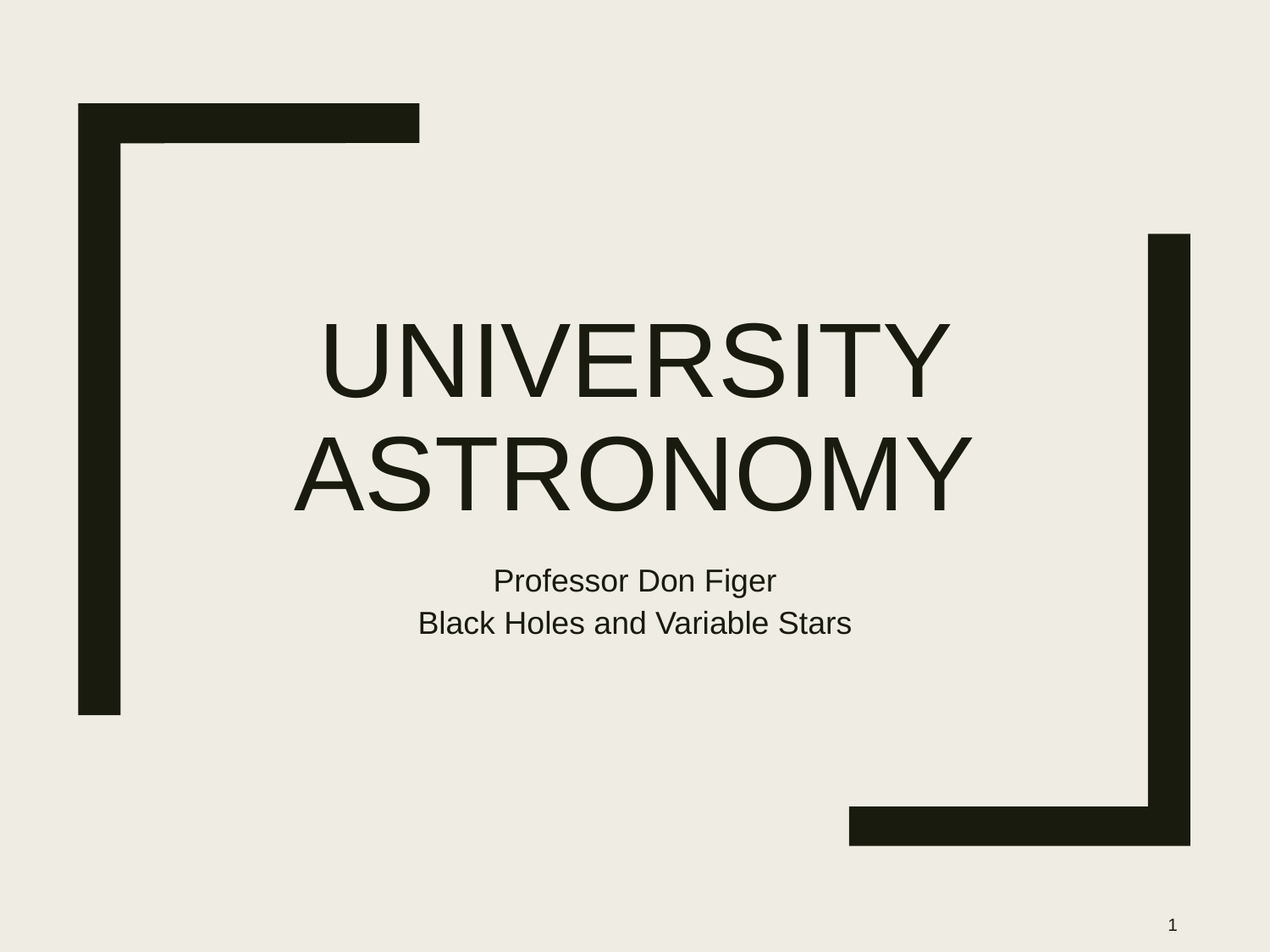

# University Astronomy
Professor Don Figer
Black Holes and Variable Stars
1